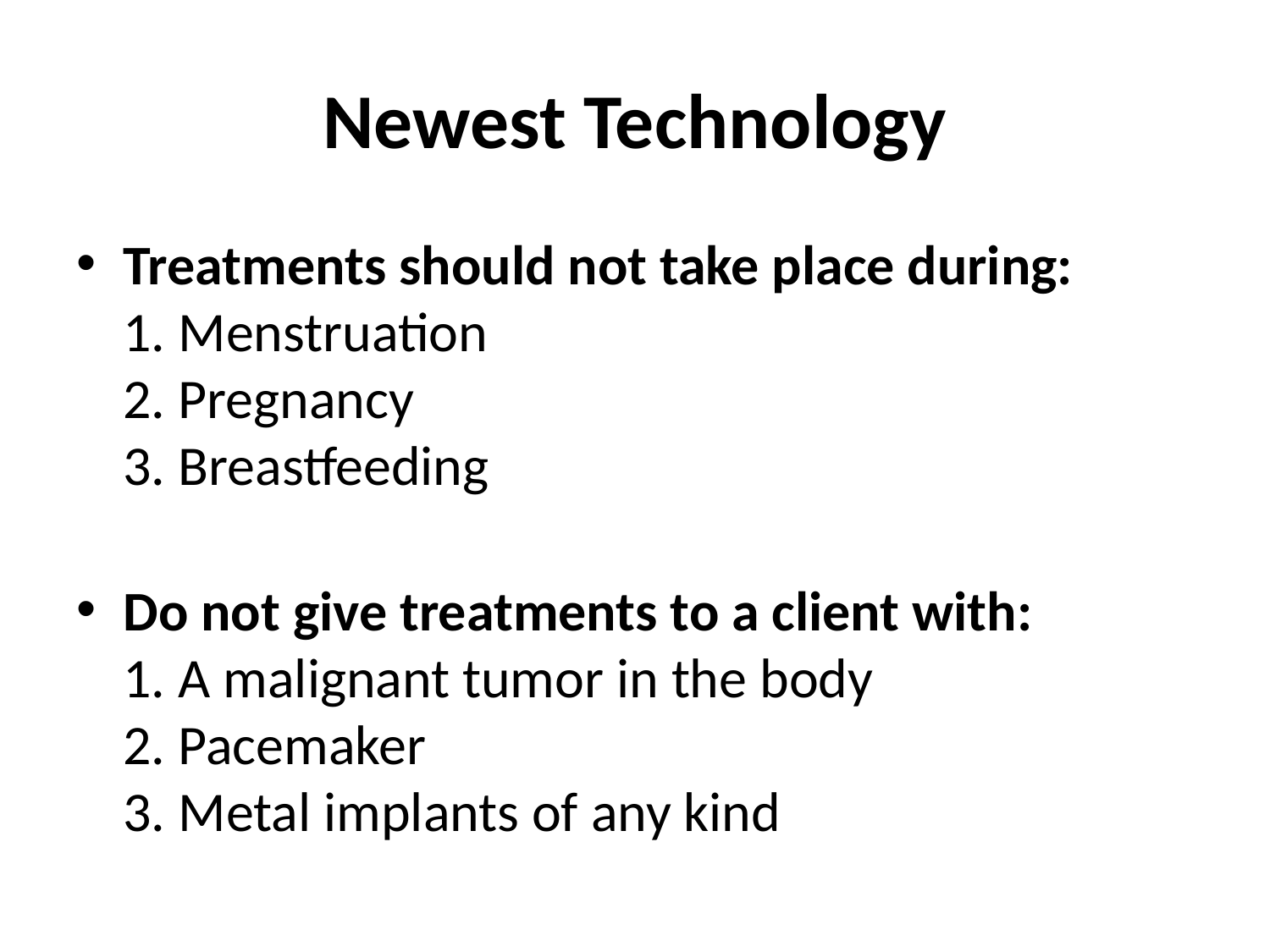

# Newest Technology
Treatments should not take place during:
1. Menstruation
2. Pregnancy
3. Breastfeeding
Do not give treatments to a client with:
1. A malignant tumor in the body
2. Pacemaker
3. Metal implants of any kind